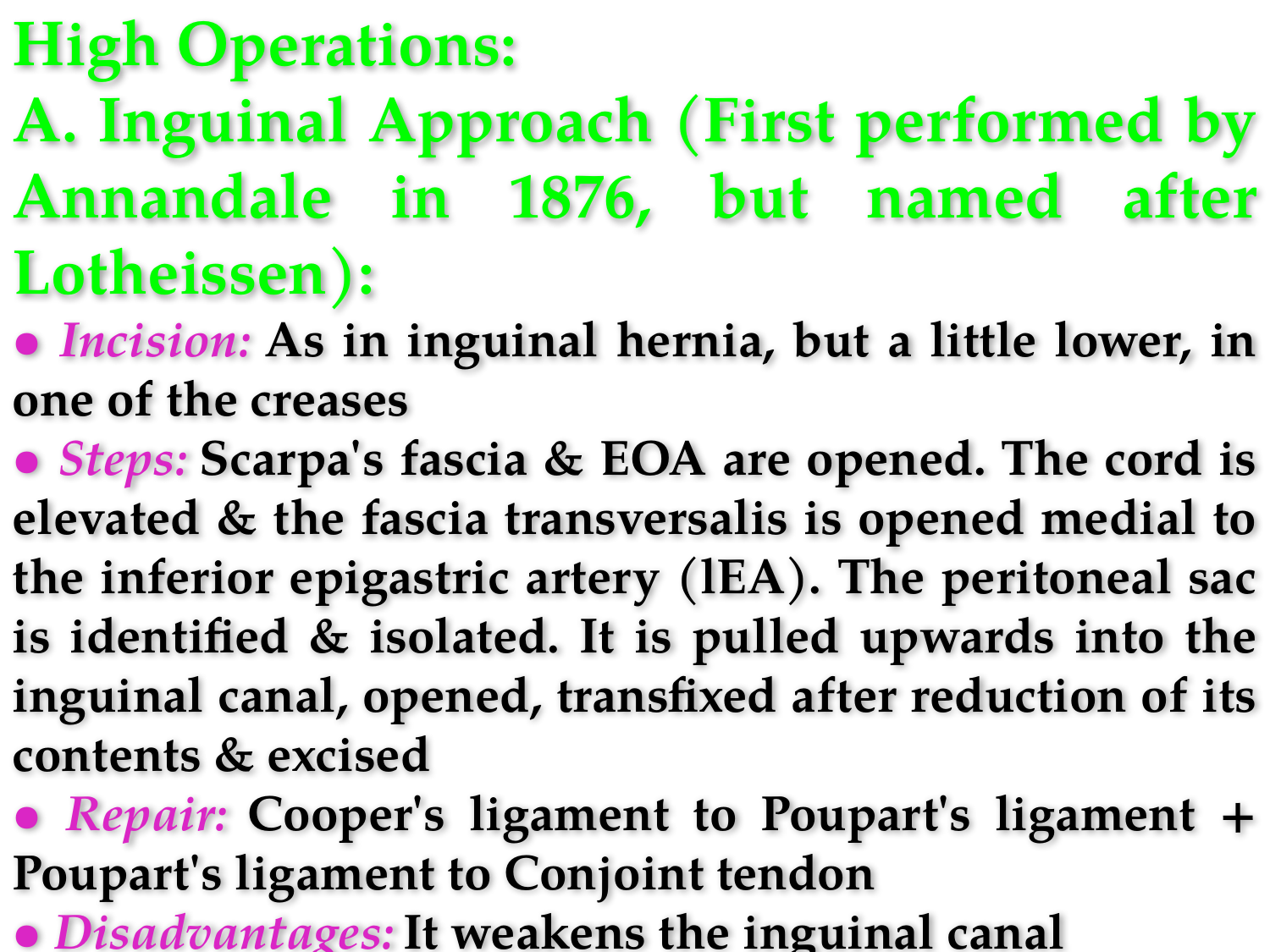

High Operations:
A. Inguinal Approach (First performed by Annandale in 1876, but named after Lotheissen):
• Incision: As in inguinal hernia, but a little lower, in one of the creases
• Steps: Scarpa's fascia & EOA are opened. The cord is elevated & the fascia transversalis is opened medial to the inferior epigastric artery (lEA). The peritoneal sac is identified & isolated. It is pulled upwards into the inguinal canal, opened, transfixed after reduction of its contents & excised
• Repair: Cooper's ligament to Poupart's ligament + Poupart's ligament to Conjoint tendon
• Disadvantages: It weakens the inguinal canal